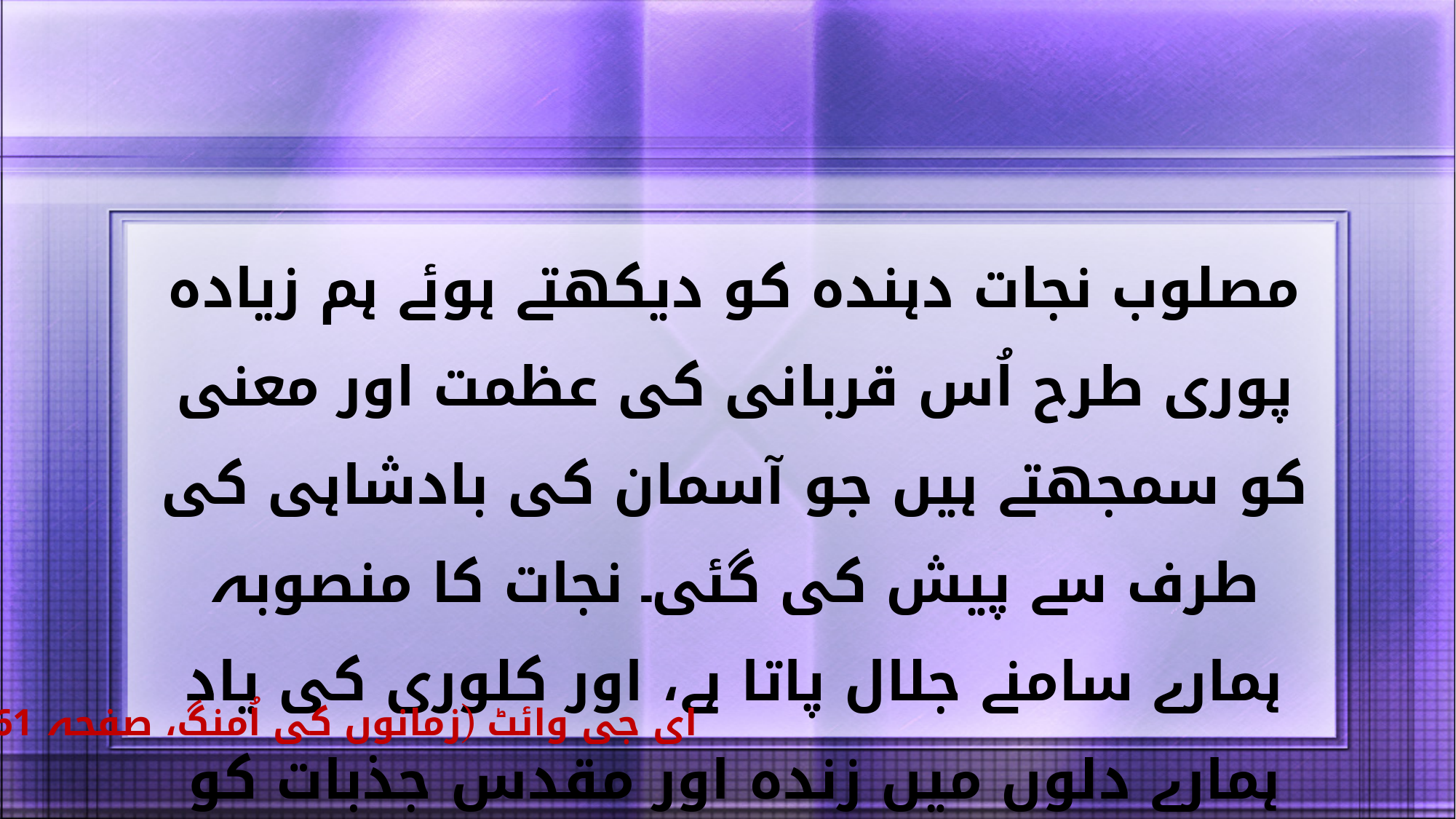

مصلوب نجات دہندہ کو دیکھتے ہوئے ہم زیادہ پوری طرح اُس قربانی کی عظمت اور معنی کو سمجھتے ہیں جو آسمان کی بادشاہی کی طرف سے پیش کی گئی۔ نجات کا منصوبہ ہمارے سامنے جلال پاتا ہے، اور کلوری کی یاد ہمارے دلوں میں زندہ اور مقدس جذبات کو بیدار کرتی ہے۔ خدا اور برّہ کی حمد و ثنا ہمارے دلوں اور ہونٹوں پر ہوگی؛ کیونکہ فخر اور خود پرستی اُس روح میں پنپ نہیں سکتے جو کلوری کے مناظر کو اپنی یاد میں تازہ رکھتی ہے۔
ای جی وائٹ (زمانوں کی اُمنگ، صفحہ 661)